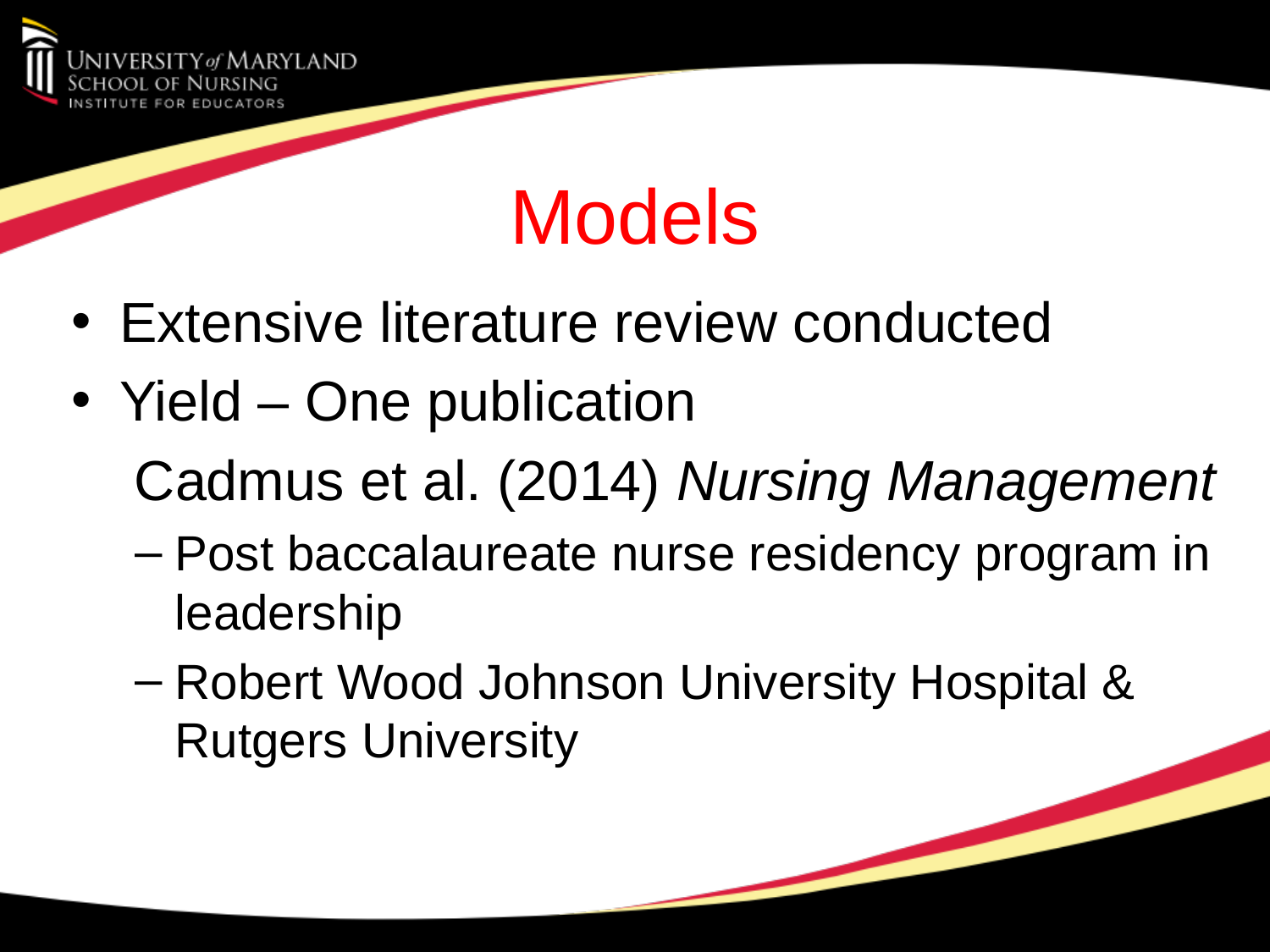

# Models
Extensive literature review conducted
Yield – One publication
    Cadmus et al. (2014) Nursing Management
Post baccalaureate nurse residency program in leadership
Robert Wood Johnson University Hospital & Rutgers University